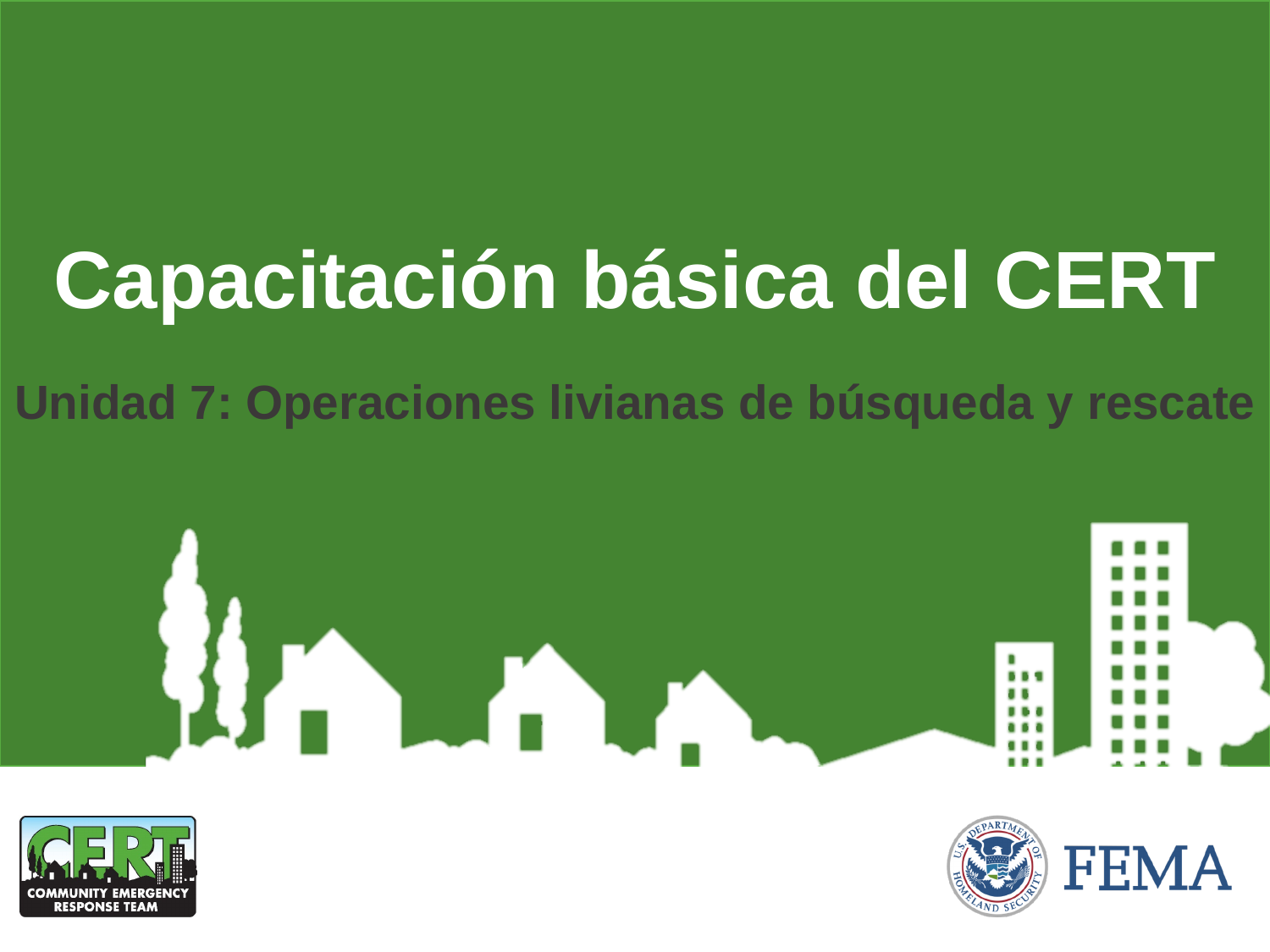

Capacitación básica del CERT
Unidad 7: Operaciones livianas de búsqueda y rescate